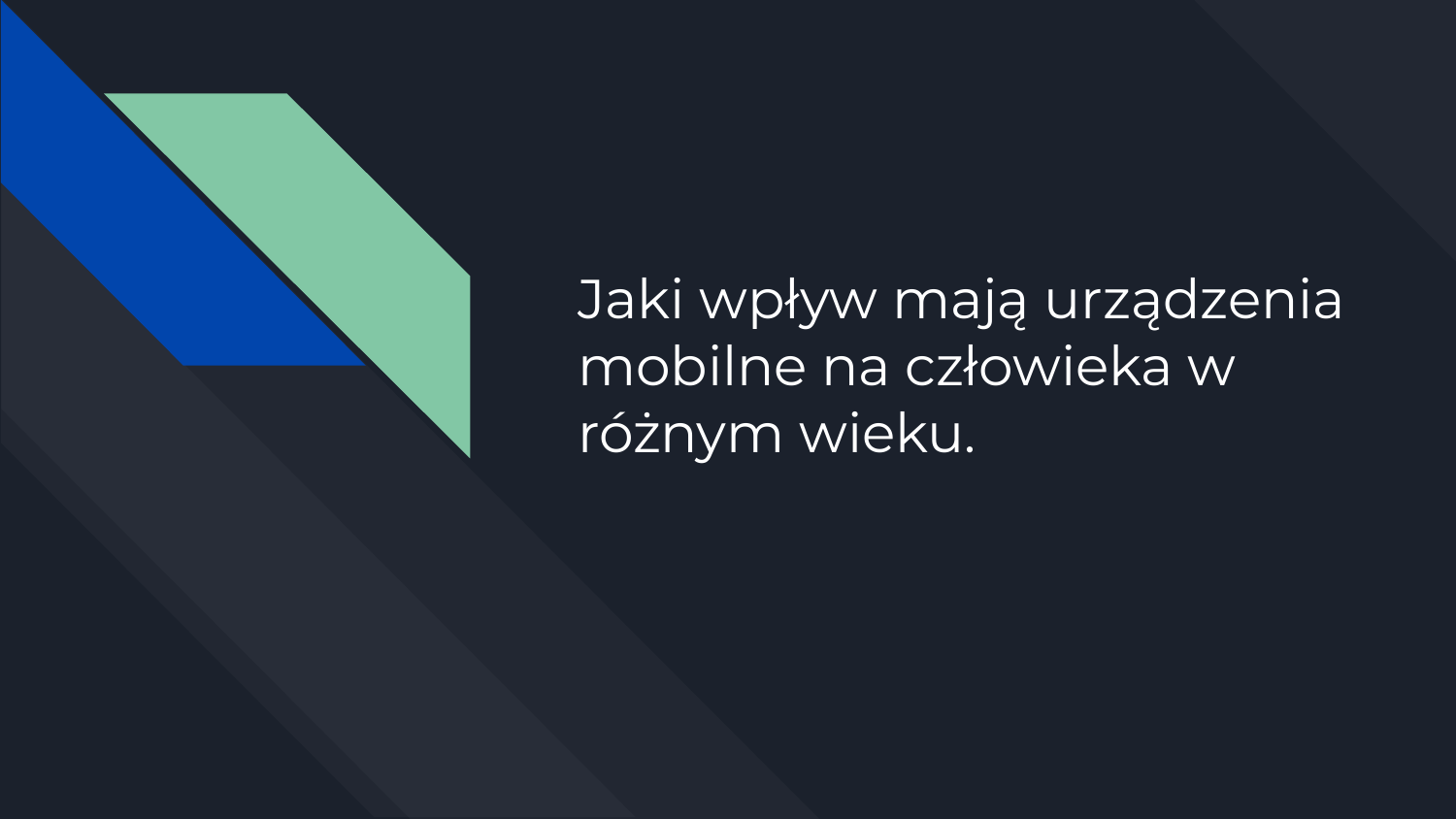

# Jaki wpływ mają urządzenia mobilne na człowieka w różnym wieku.